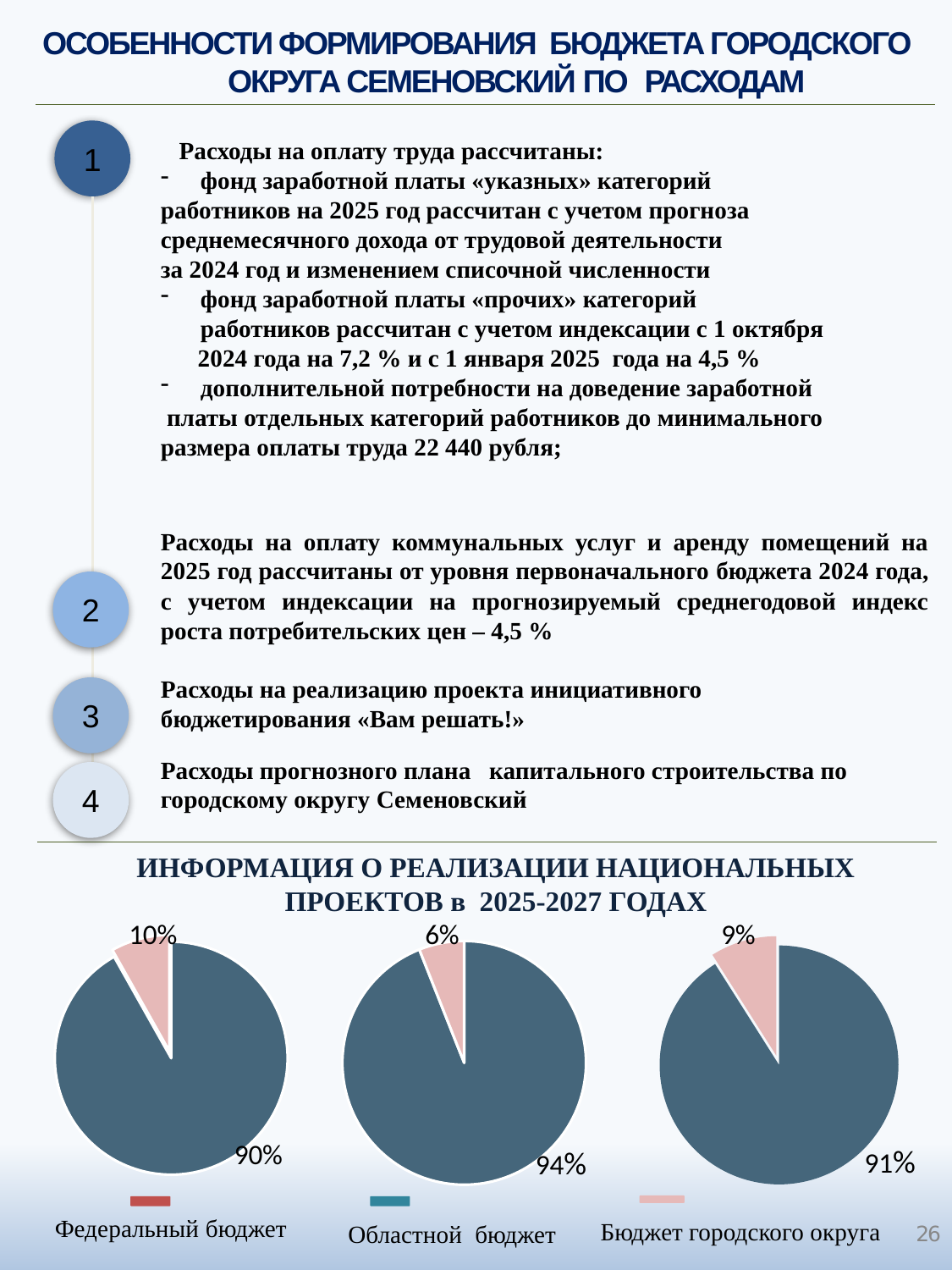

ОСОБЕННОСТИ ФОРМИРОВАНИЯ  БЮДЖЕТА ГОРОДСКОГО            ОКРУГА СЕМЕНОВСКИЙ ПО  РАСХОДАМ

1
   Расходы на оплату труда рассчитаны:
фонд заработной платы «указных» категорий
работников на 2025 год рассчитан с учетом прогноза
среднемесячного дохода от трудовой деятельности
за 2024 год и изменением списочной численности
фонд заработной платы «прочих» категорий
работников рассчитан с учетом индексации с 1 октября
      2024 года на 7,2 % и с 1 января 2025  года на 4,5 %
дополнительной потребности на доведение заработной
 платы отдельных категорий работников до минимального
размера оплаты труда 22 440 рубля;

Расходы на оплату коммунальных услуг и аренду помещений на 2025 год рассчитаны от уровня первоначального бюджета 2024 года, с учетом индексации на прогнозируемый среднегодовой индекс роста потребительских цен – 4,5 %
2
Расходы на реализацию проекта инициативного бюджетирования «Вам решать!»

3

Расходы прогнозного плана   капитального строительства по городскому округу Семеновский

4

ИНФОРМАЦИЯ О РЕАЛИЗАЦИИ НАЦИОНАЛЬНЫХ ПРОЕКТОВ в  2025-2027 ГОДАХ
10%
6%
9%

### Chart

| Category | Бюджет |
|---|---|
| Фед | 0.0 |
| Обл | 90.0 |
| ГО | 8.0 |

### Chart

| Category | Бюджет |
|---|---|
| Фед | 0.0 |
| Обл | 91.0 |
| ГО | 9.0 |

### Chart

| Category | Бюджет |
|---|---|
| Фед | 0.0 |
| Обл | 94.0 |
| ГО | 6.0 |
90%
91%
94%

Федеральный бюджет
Бюджет городского округа
Областной  бюджет
26